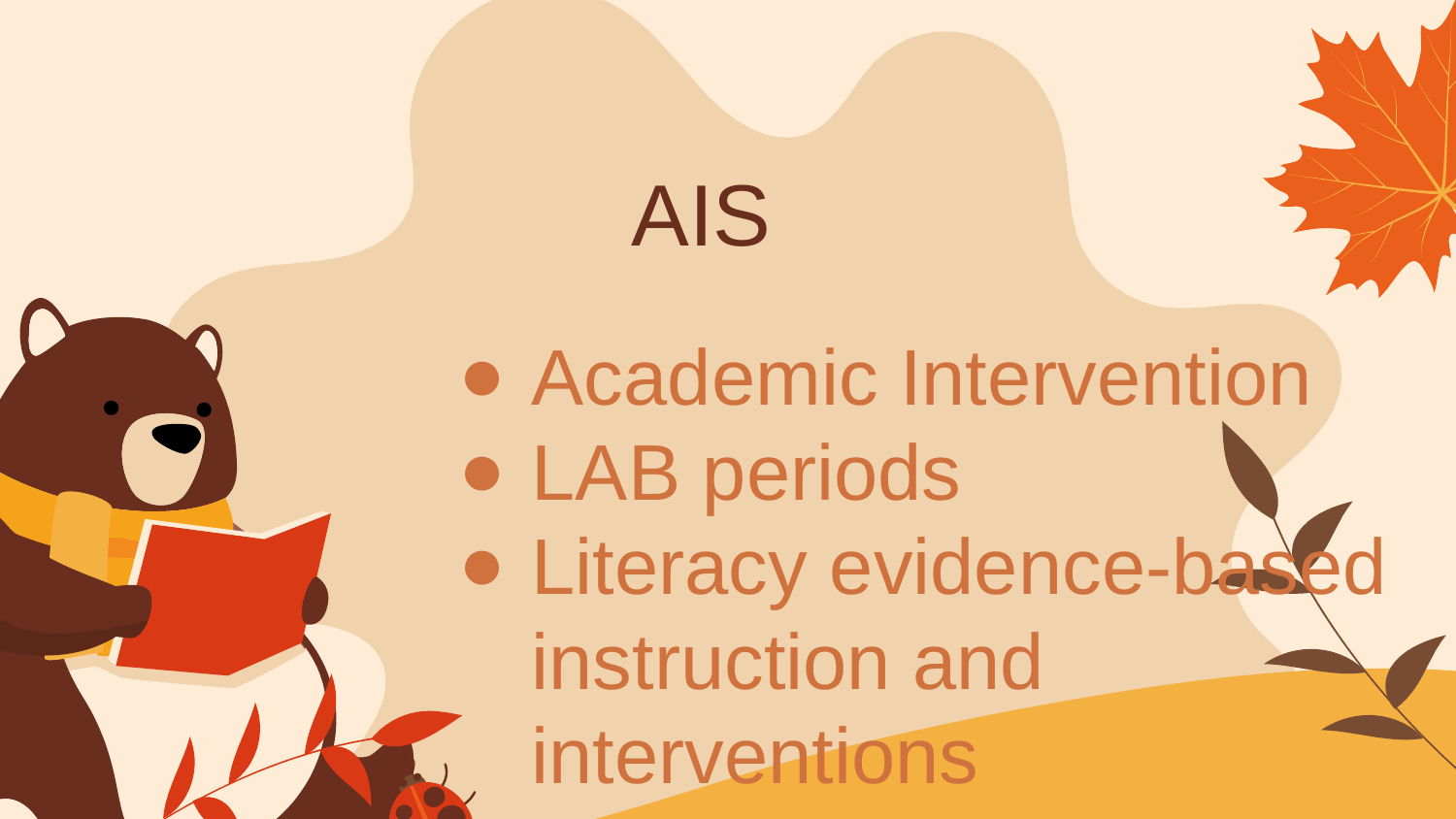

# AIS
Academic Intervention
LAB periods
Literacy evidence-based instruction and interventions